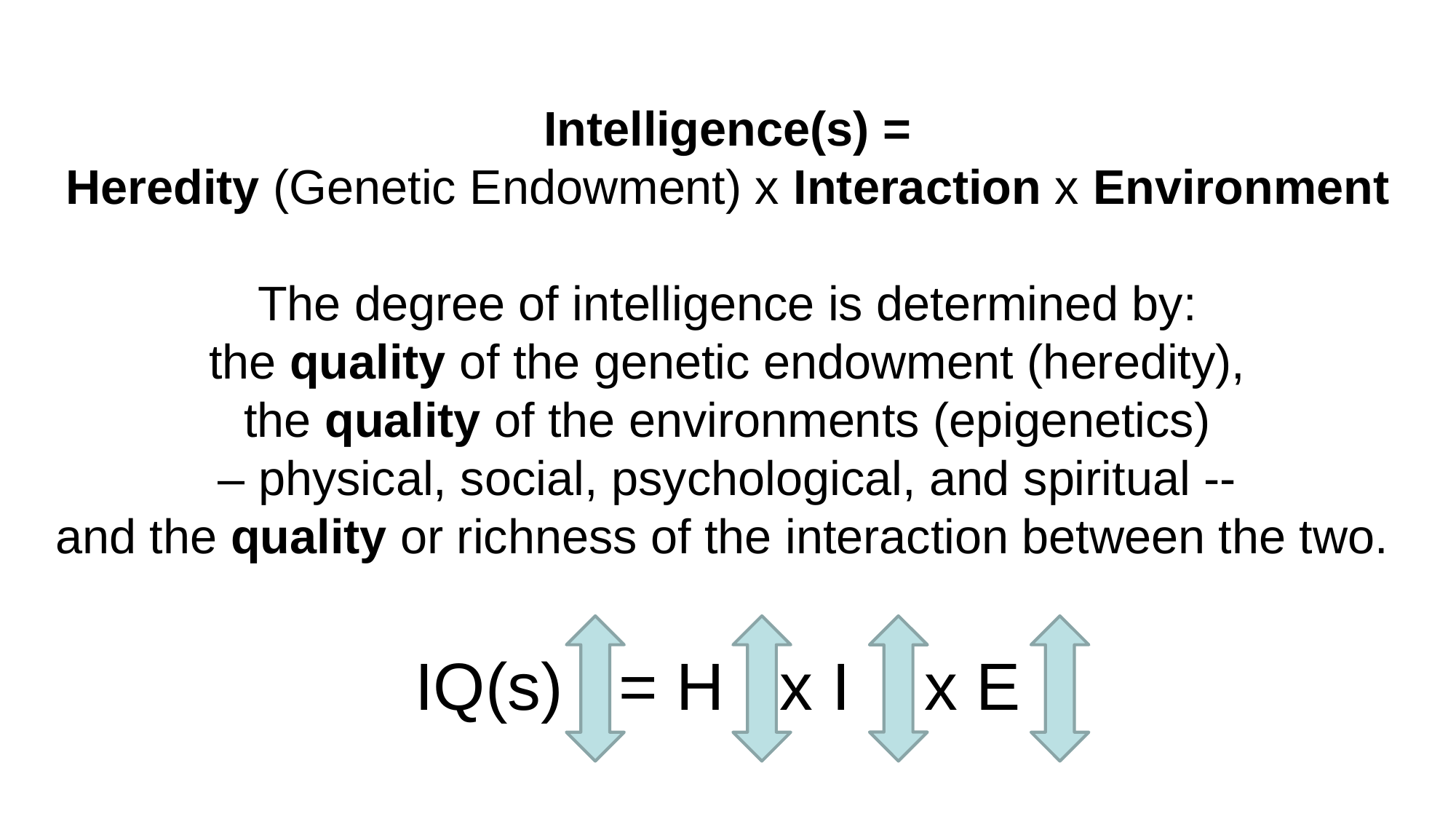

# Intelligence(s) = Heredity (Genetic Endowment) x Interaction x Environment The degree of intelligence is determined by: the quality of the genetic endowment (heredity), the quality of the environments (epigenetics) – physical, social, psychological, and spiritual -- and the quality or richness of the interaction between the two. IQ(s)   = H   x I    x E